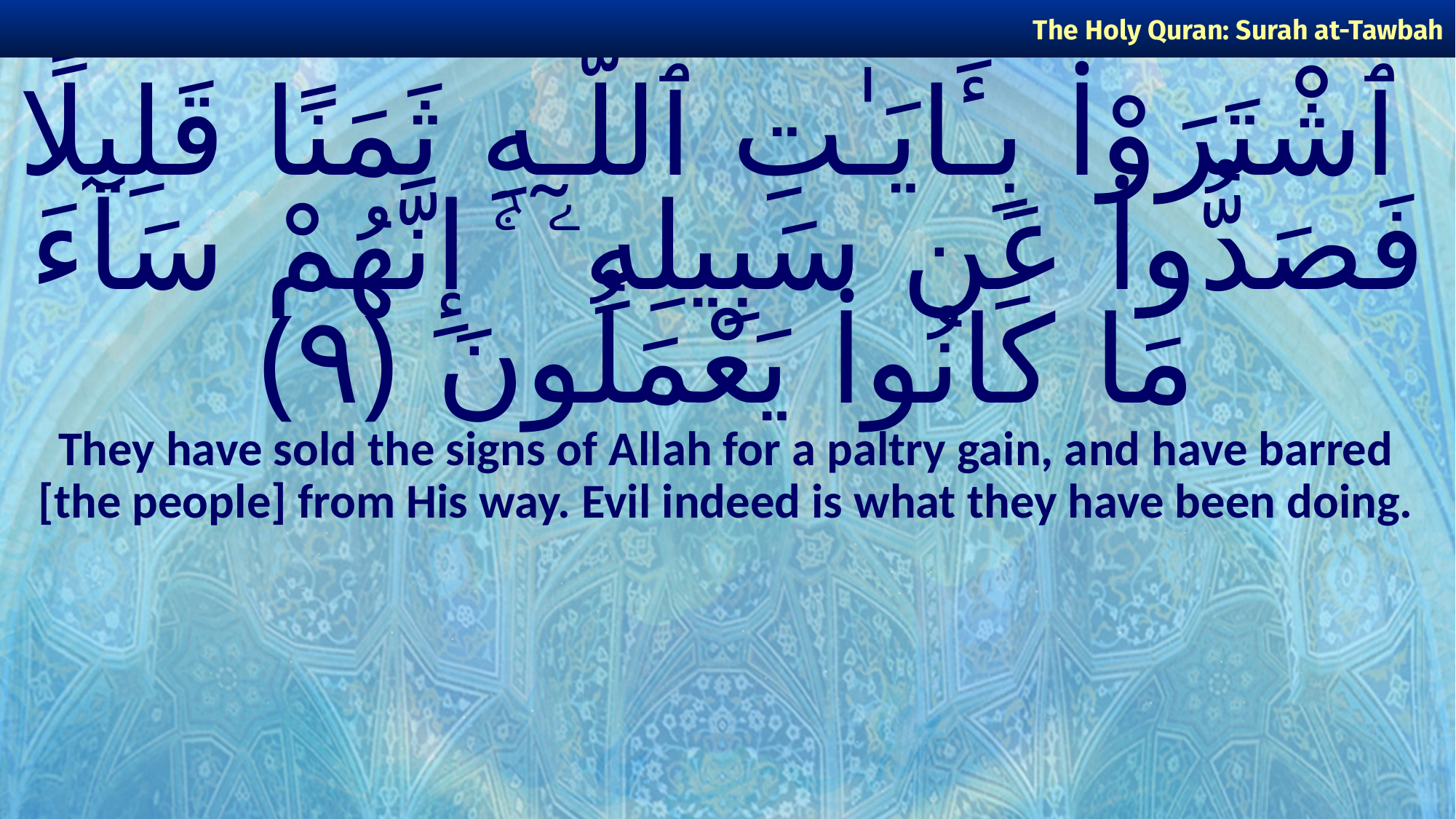

The Holy Quran: Surah at-Tawbah
# ٱشْتَرَوْا۟ بِـَٔايَـٰتِ ٱللَّـهِ ثَمَنًا قَلِيلًا فَصَدُّوا۟ عَن سَبِيلِهِۦٓ ۚ إِنَّهُمْ سَآءَ مَا كَانُوا۟ يَعْمَلُونَ ﴿٩﴾
They have sold the signs of Allah for a paltry gain, and have barred [the people] from His way. Evil indeed is what they have been doing.